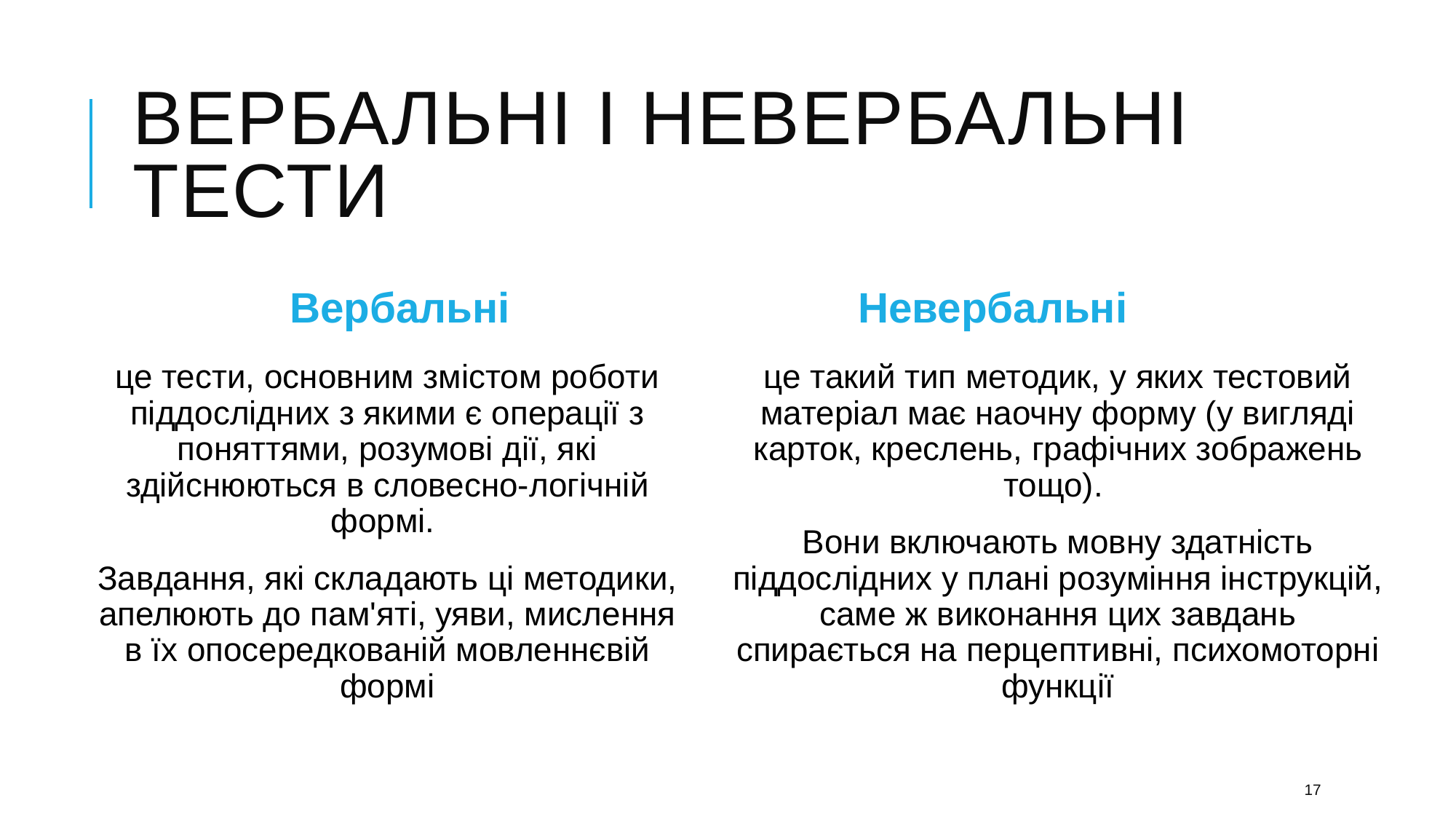

# Вербальні і невербальні тести
Вербальні
Невербальні
це тести, основним змістом роботи піддослідних з якими є операції з поняттями, розумові дії, які здійснюються в словесно-логічній формі.
Завдання, які складають ці методики, апелюють до пам'яті, уяви, мислення в їх опосередкованій мовленнєвій формі
це такий тип методик, у яких тестовий матеріал має наочну форму (у вигляді карток, креслень, графічних зображень тощо).
Вони включають мовну здатність піддослідних у плані розуміння інструкцій, саме ж виконання цих завдань спирається на перцептивні, психомоторні функції
17